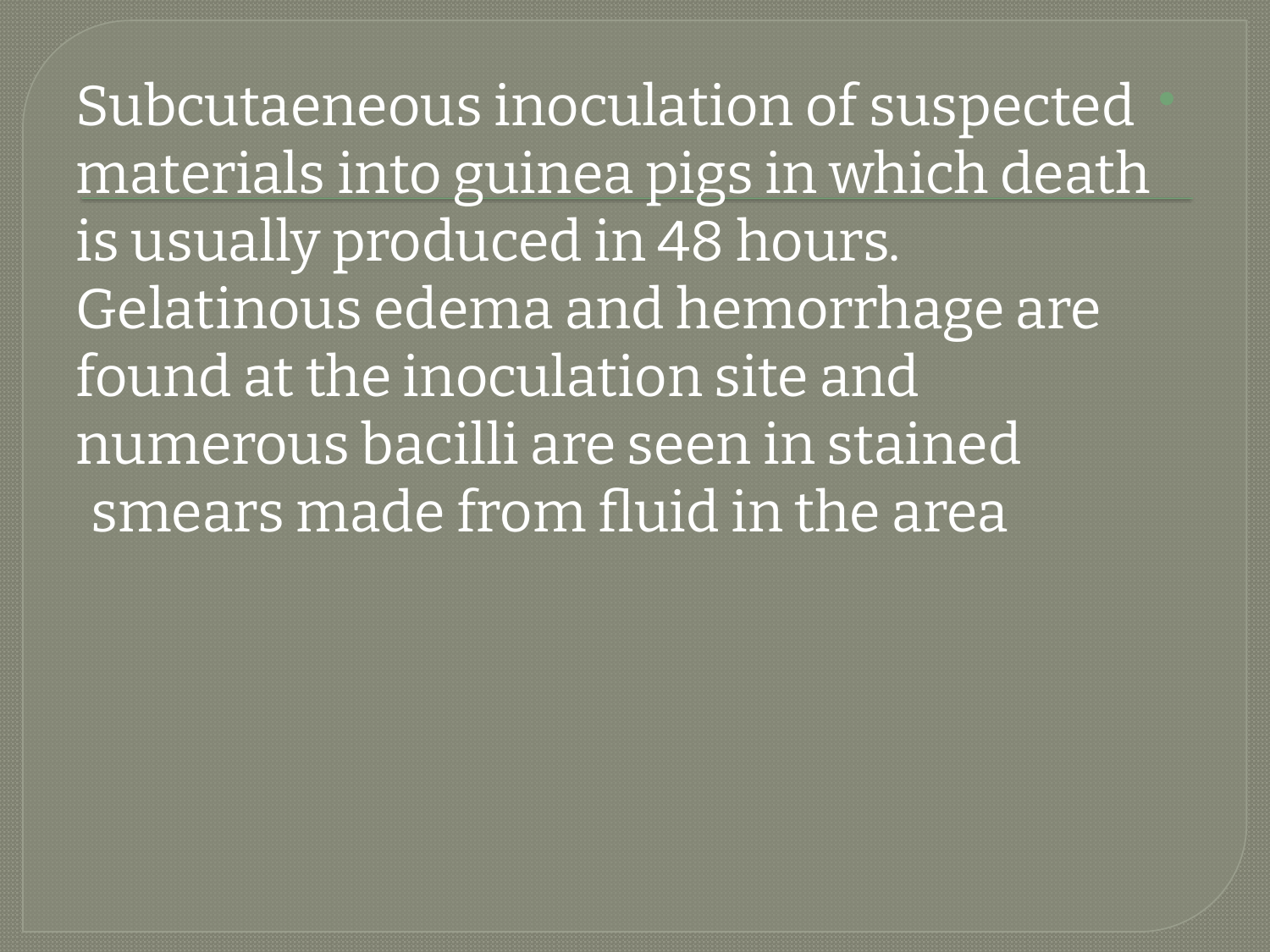

Subcutaeneous inoculation of suspected materials into guinea pigs in which death is usually produced in 48 hours. Gelatinous edema and hemorrhage are found at the inoculation site and numerous bacilli are seen in stained smears made from fluid in the area